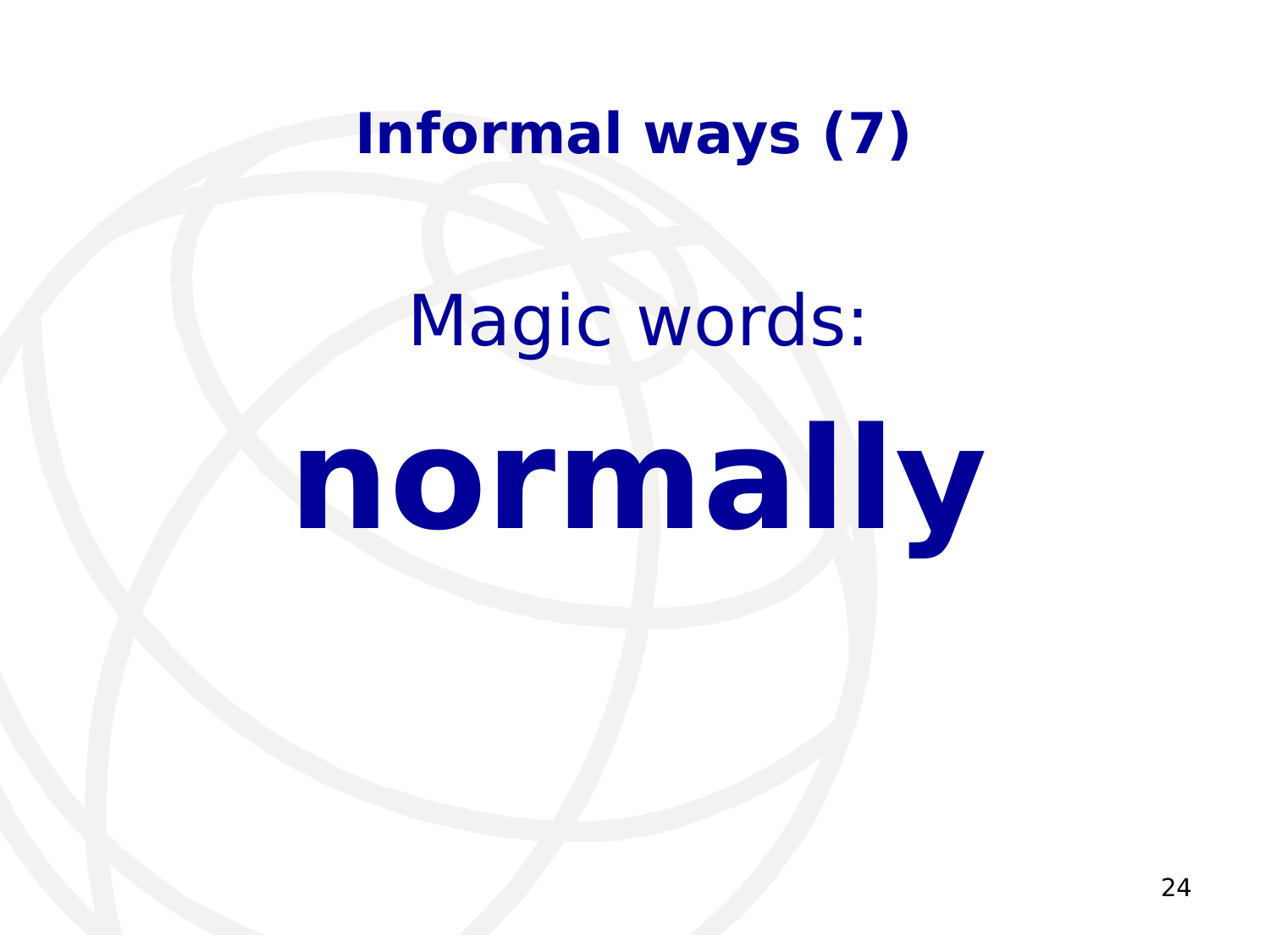

# Informal ways (7)
Magic words:
normally

24